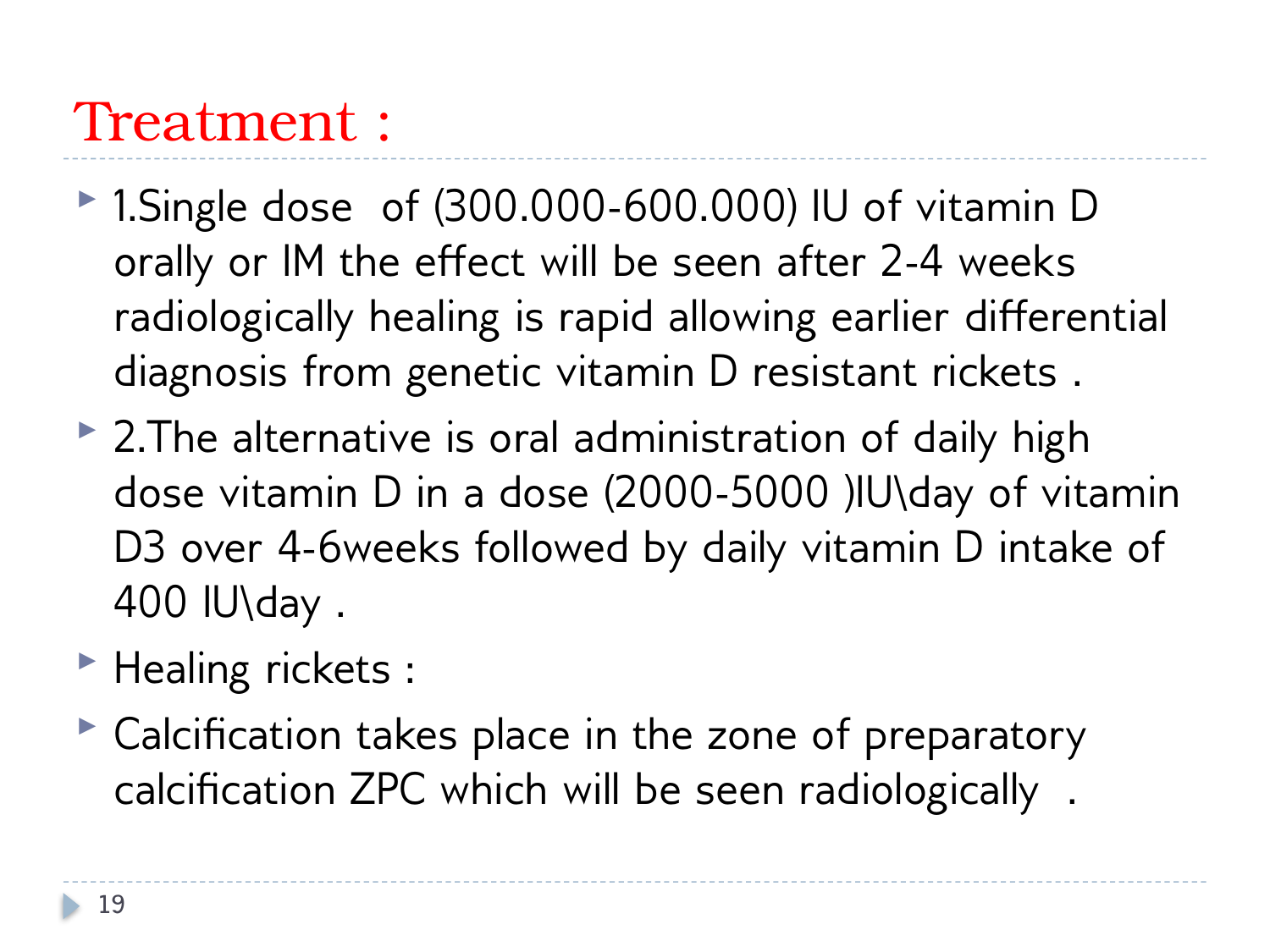

# Treatment :
1.Single dose  of (300.000-600.000) IU of vitamin D orally or IM the effect will be seen after 2-4 weeks radiologically healing is rapid allowing earlier differential diagnosis from genetic vitamin D resistant rickets .
2.The alternative is oral administration of daily high dose vitamin D in a dose (2000-5000 )IU\day of vitamin D3 over 4-6weeks followed by daily vitamin D intake of 400 IU\day .
Healing rickets :
Calcification takes place in the zone of preparatory calcification ZPC which will be seen radiologically  .

19